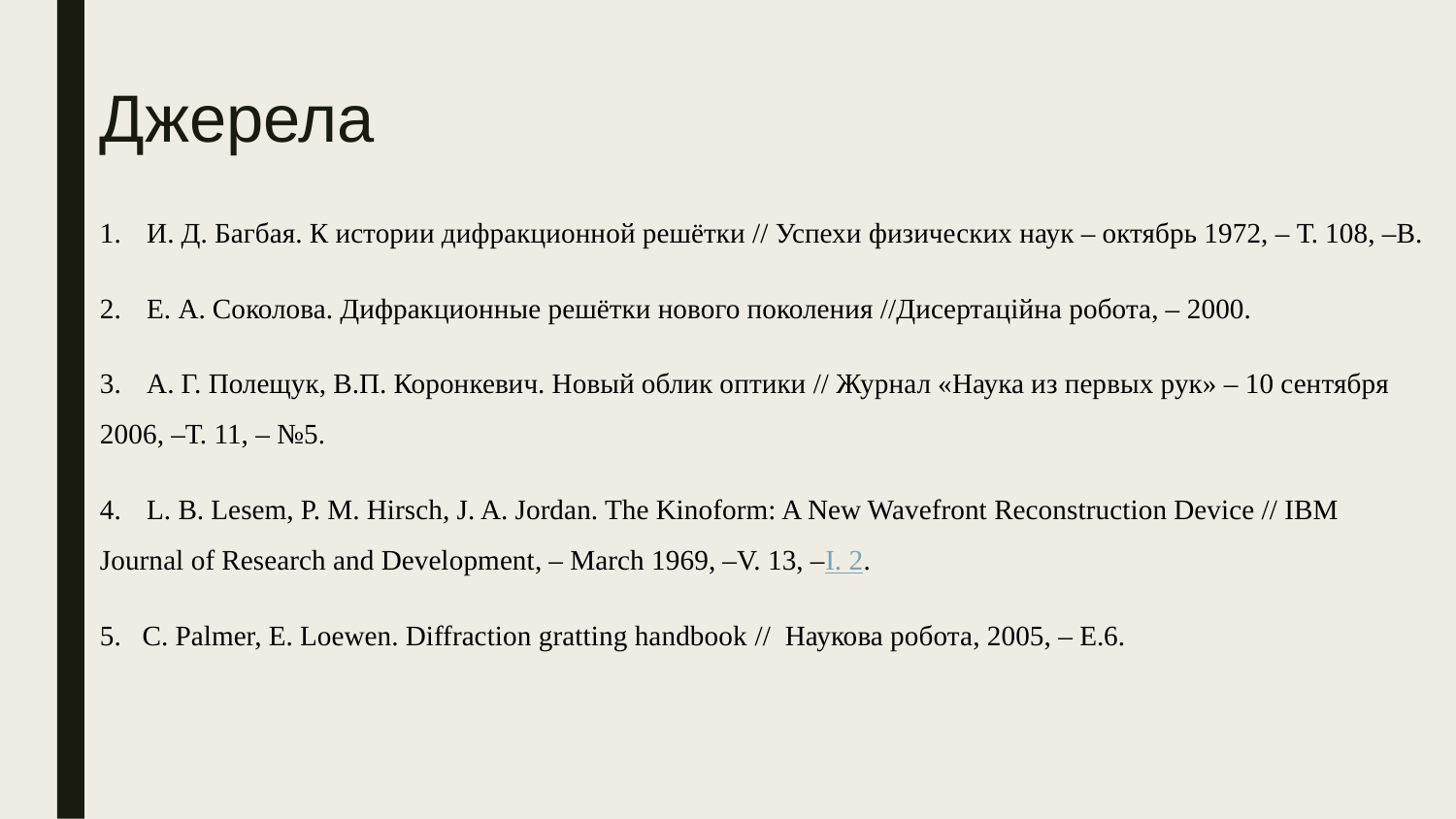

# Джерела
1.       И. Д. Багбая. К истории дифракционной решётки // Успехи физических наук – октябрь 1972, – Т. 108, –В.
2.       Е. А. Соколова. Дифракционные решётки нового поколения //Дисертаційна робота, – 2000.
3.       А. Г. Полещук, В.П. Коронкевич. Новый облик оптики // Журнал «Наука из первых рук» – 10 сентября 2006, –Т. 11, – №5.
4.       L. B. Lesem, P. M. Hirsch, J. A. Jordan. The Kinoform: A New Wavefront Reconstruction Device // IBM Journal of Research and Development, – March 1969, –V. 13, –I. 2.
5.   C. Palmer, E. Loewen. Diffraction gratting handbook //  Наукова робота, 2005, – E.6.